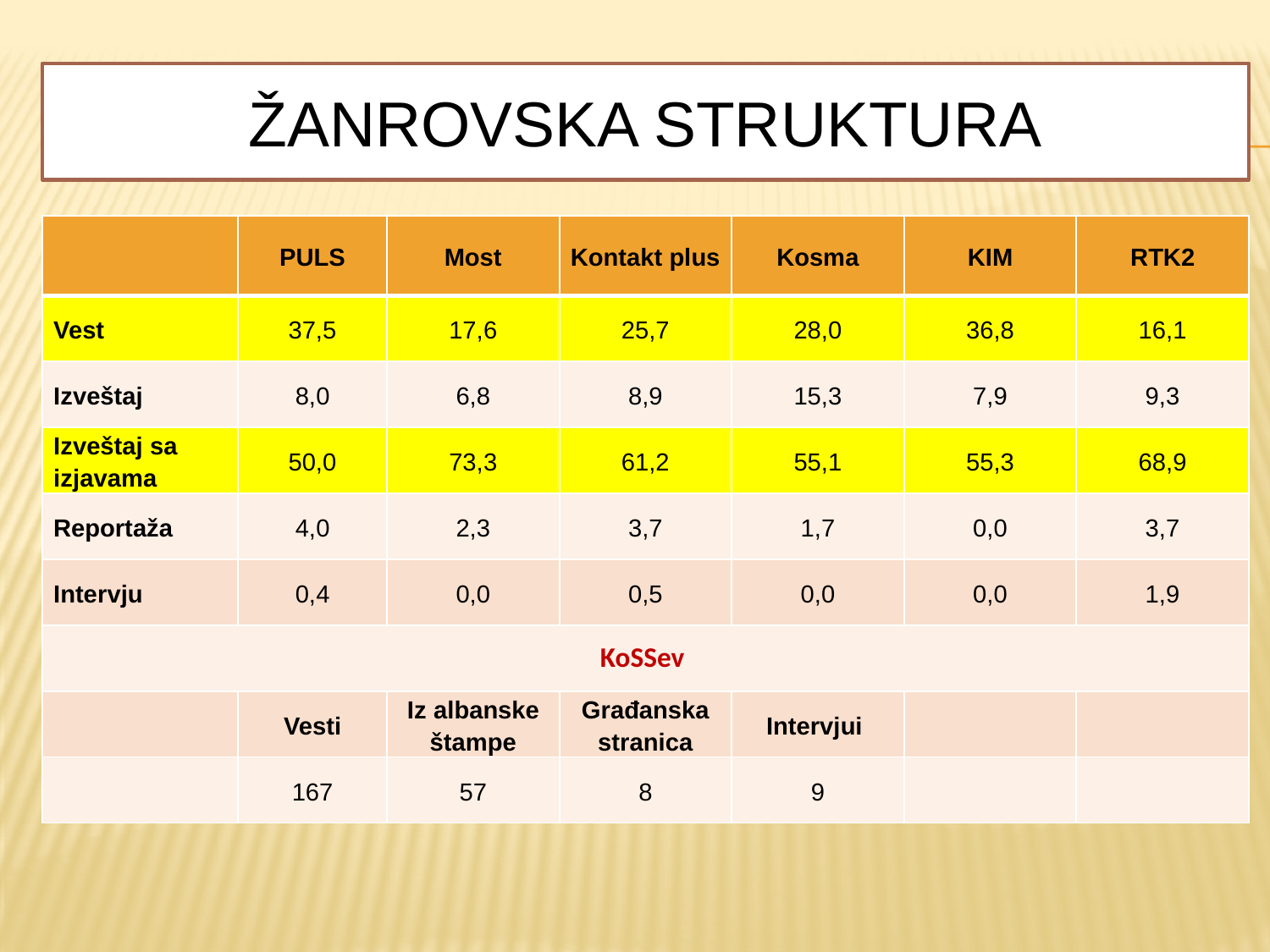

# Žanrovska struktura
|  | PULS | Most | Kontakt plus | Kosma | KIM | RTK2 |
| --- | --- | --- | --- | --- | --- | --- |
| Vest | 37,5 | 17,6 | 25,7 | 28,0 | 36,8 | 16,1 |
| Izveštaj | 8,0 | 6,8 | 8,9 | 15,3 | 7,9 | 9,3 |
| Izveštaj sa izjavama | 50,0 | 73,3 | 61,2 | 55,1 | 55,3 | 68,9 |
| Reportaža | 4,0 | 2,3 | 3,7 | 1,7 | 0,0 | 3,7 |
| Intervju | 0,4 | 0,0 | 0,5 | 0,0 | 0,0 | 1,9 |
| KoSSev |  |  |  |  |  |  |
|  | Vesti | Iz albanske štampe | Građanska stranica | Intervjui |  |  |
|  | 167 | 57 | 8 | 9 |  |  |